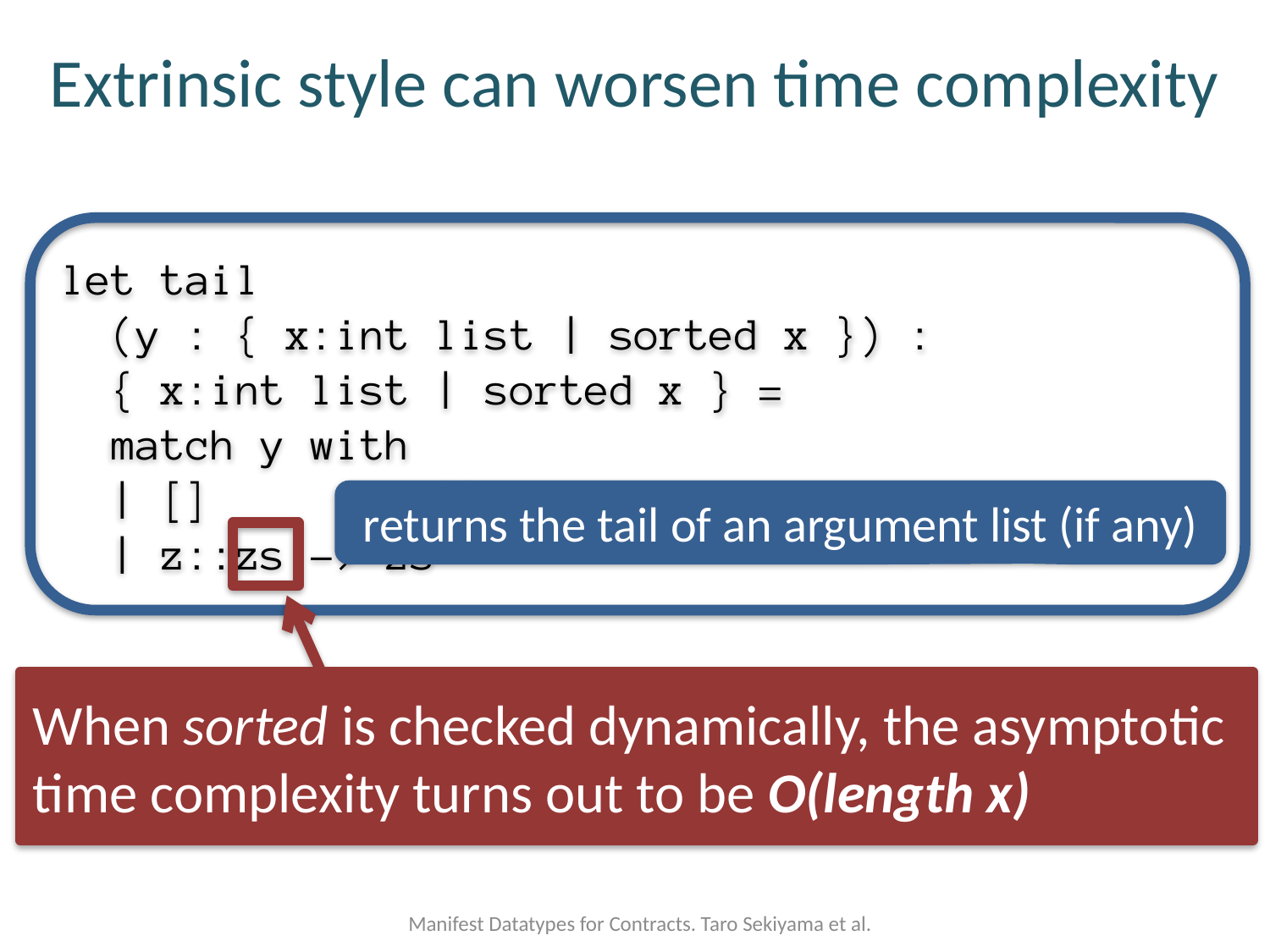

# Extrinsic style can worsen time complexity
let tail
  (y : { x:int list | sorted x }) :
  { x:int list | sorted x } =
  match y with
  | []      -> []
  | z::zs -> zs
returns the tail of an argument list (if any)

When sorted is checked dynamically, the asymptotic time complexity turns out to be O(length x)
Manifest Datatypes for Contracts. Taro Sekiyama et al.